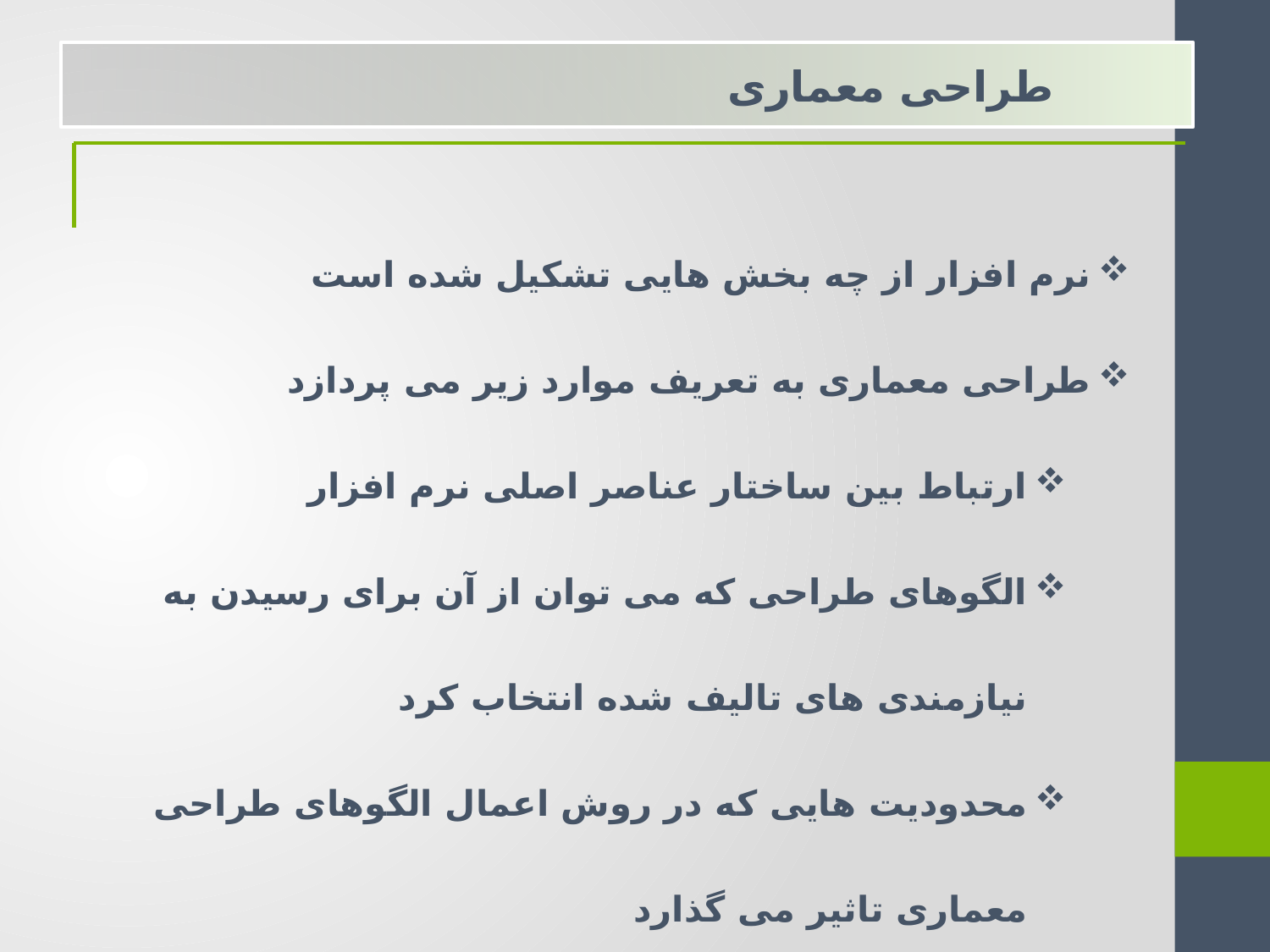

طراحی معماری
نرم افزار از چه بخش هایی تشکیل شده است
طراحی معماری به تعریف موارد زیر می پردازد
ارتباط بین ساختار عناصر اصلی نرم افزار
الگوهای طراحی که می توان از آن برای رسیدن به نیازمندی های تالیف شده انتخاب کرد
محدودیت هایی که در روش اعمال الگوهای طراحی معماری تاثیر می گذارد